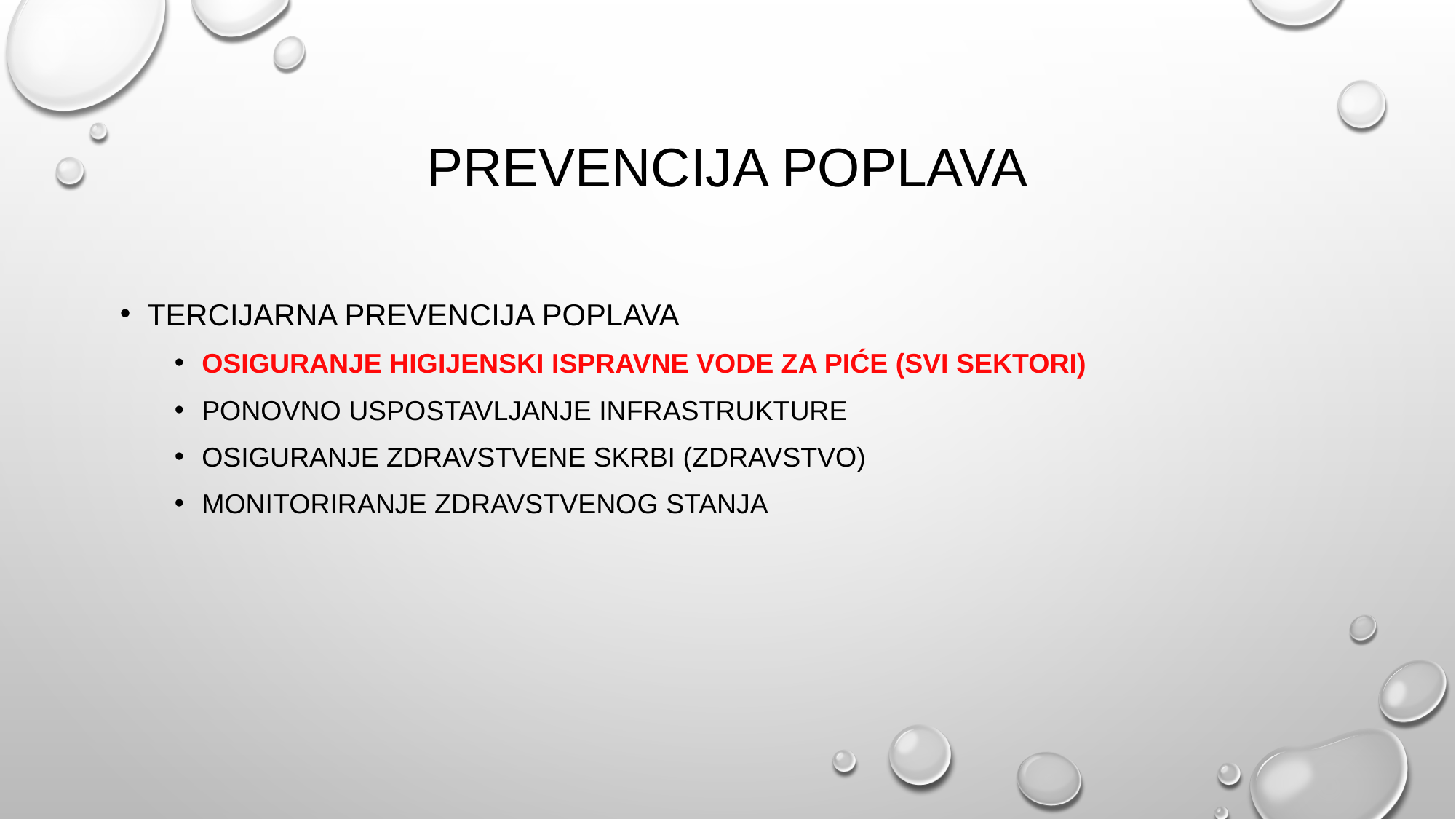

# Prevencija poplava
Tercijarna prevencija poplava
Osiguranje higijenski ispravne vode za piće (svi sektori)
Ponovno uspostavljanje infrastrukture
Osiguranje zdravstvene skrbi (Zdravstvo)
Monitoriranje zdravstvenog stanja